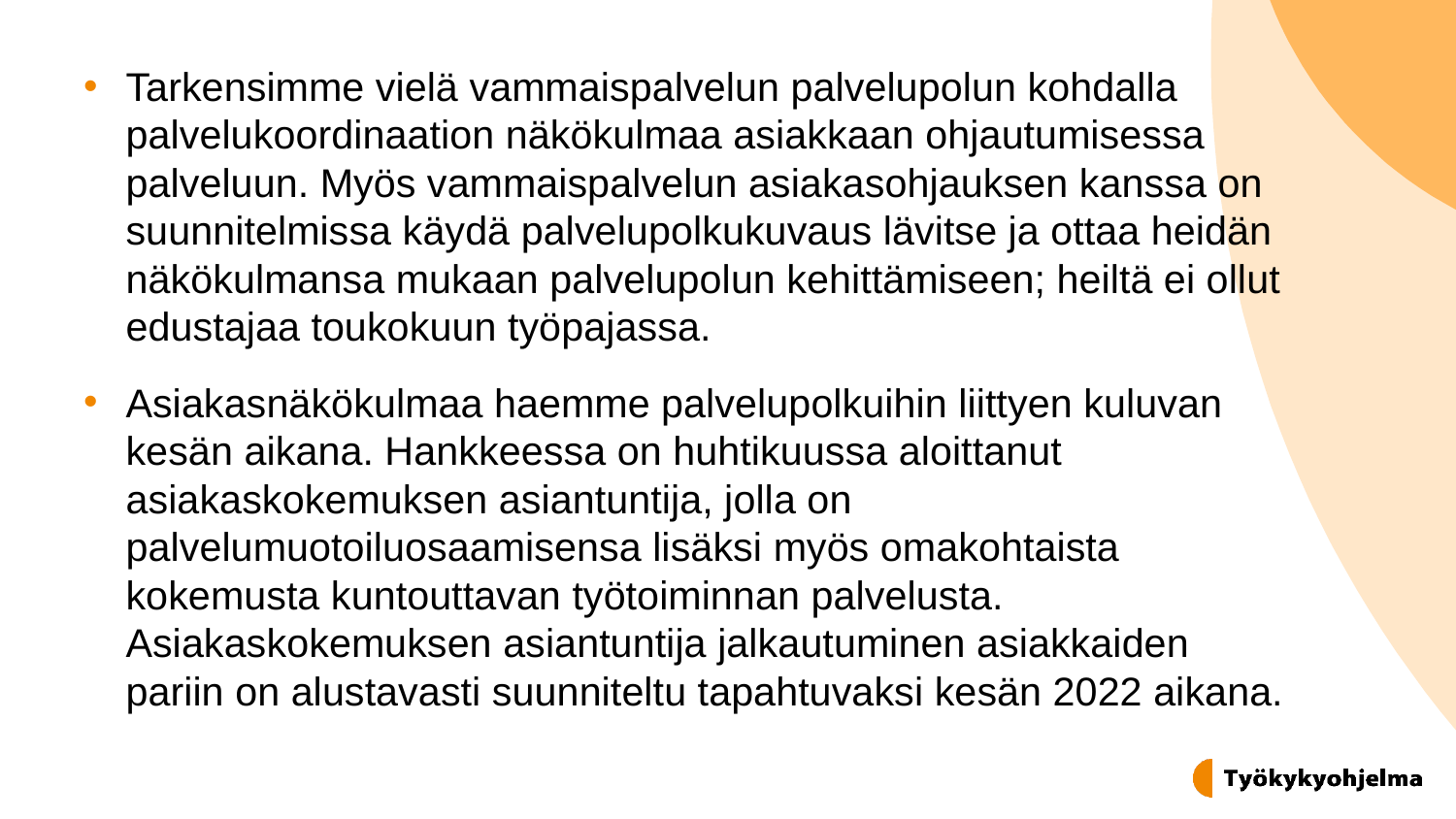

Tarkensimme vielä vammaispalvelun palvelupolun kohdalla palvelukoordinaation näkökulmaa asiakkaan ohjautumisessa palveluun. Myös vammaispalvelun asiakasohjauksen kanssa on suunnitelmissa käydä palvelupolkukuvaus lävitse ja ottaa heidän näkökulmansa mukaan palvelupolun kehittämiseen; heiltä ei ollut edustajaa toukokuun työpajassa.
Asiakasnäkökulmaa haemme palvelupolkuihin liittyen kuluvan kesän aikana. Hankkeessa on huhtikuussa aloittanut asiakaskokemuksen asiantuntija, jolla on palvelumuotoiluosaamisensa lisäksi myös omakohtaista kokemusta kuntouttavan työtoiminnan palvelusta. Asiakaskokemuksen asiantuntija jalkautuminen asiakkaiden pariin on alustavasti suunniteltu tapahtuvaksi kesän 2022 aikana.